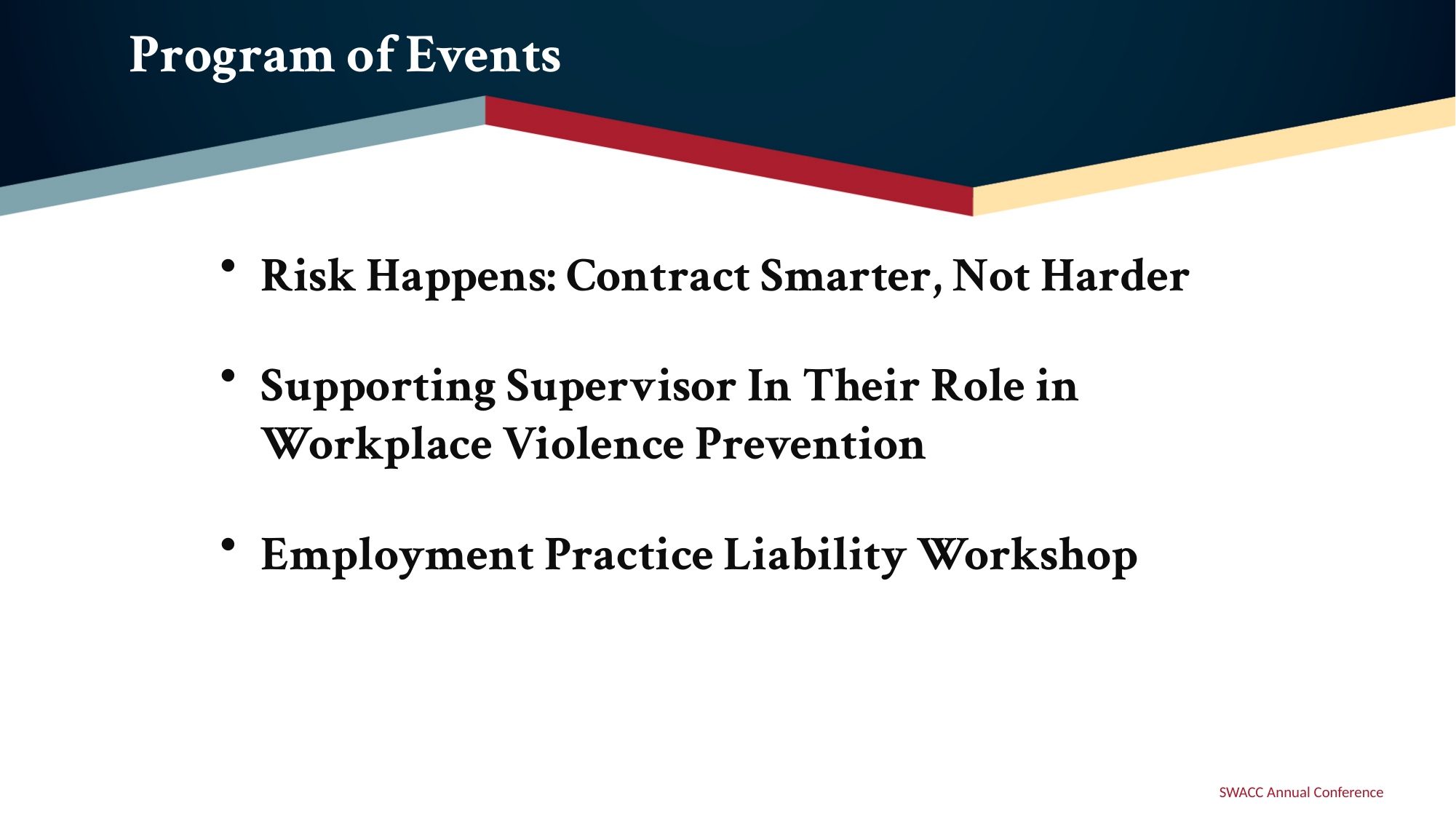

# Program of Events
Risk Happens: Contract Smarter, Not Harder

Supporting Supervisor In Their Role in Workplace Violence Prevention

Employment Practice Liability Workshop